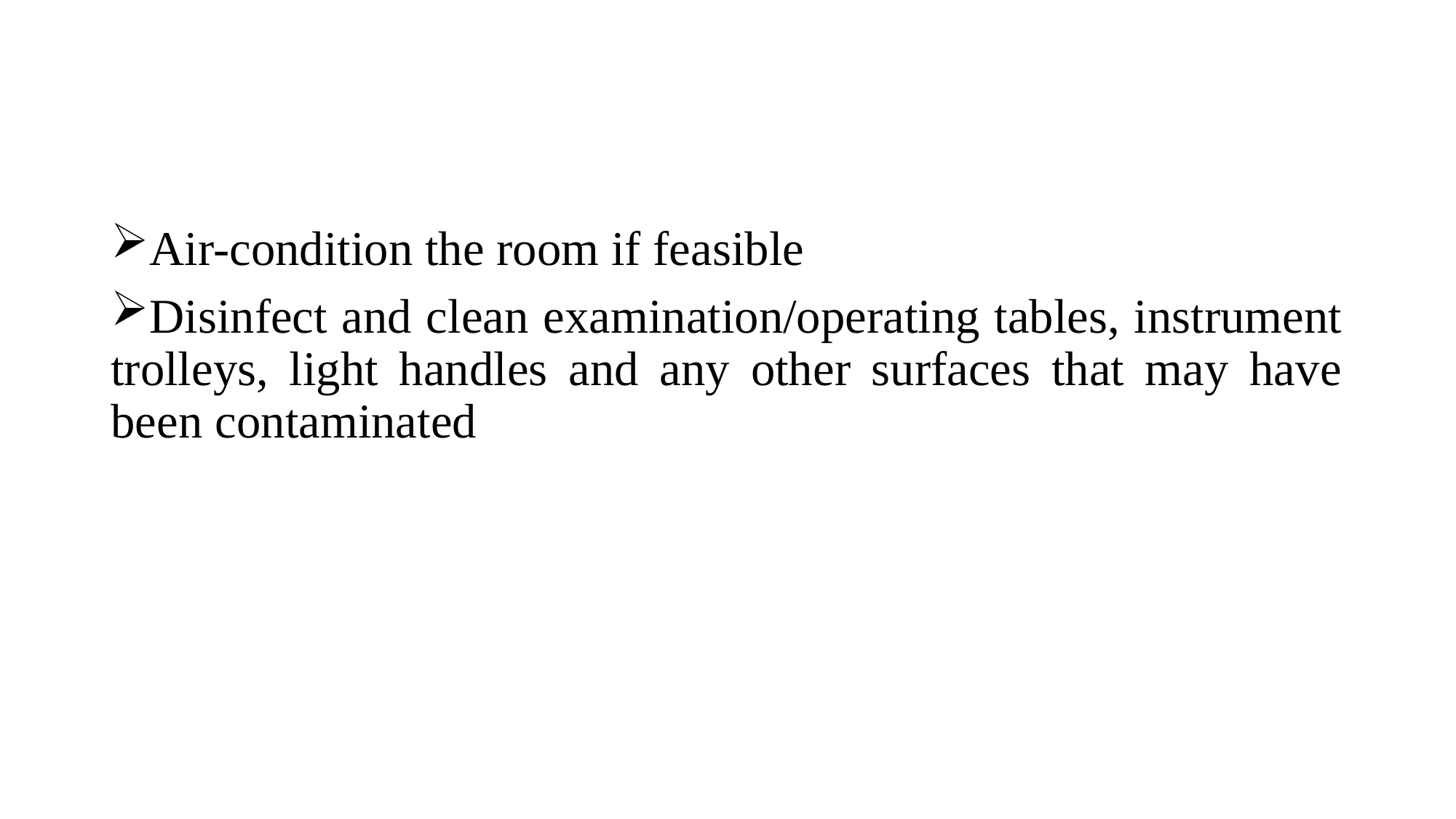

Air-condition the room if feasible
Disinfect and clean examination/operating tables, instrument trolleys, light handles and any other surfaces that may have been contaminated